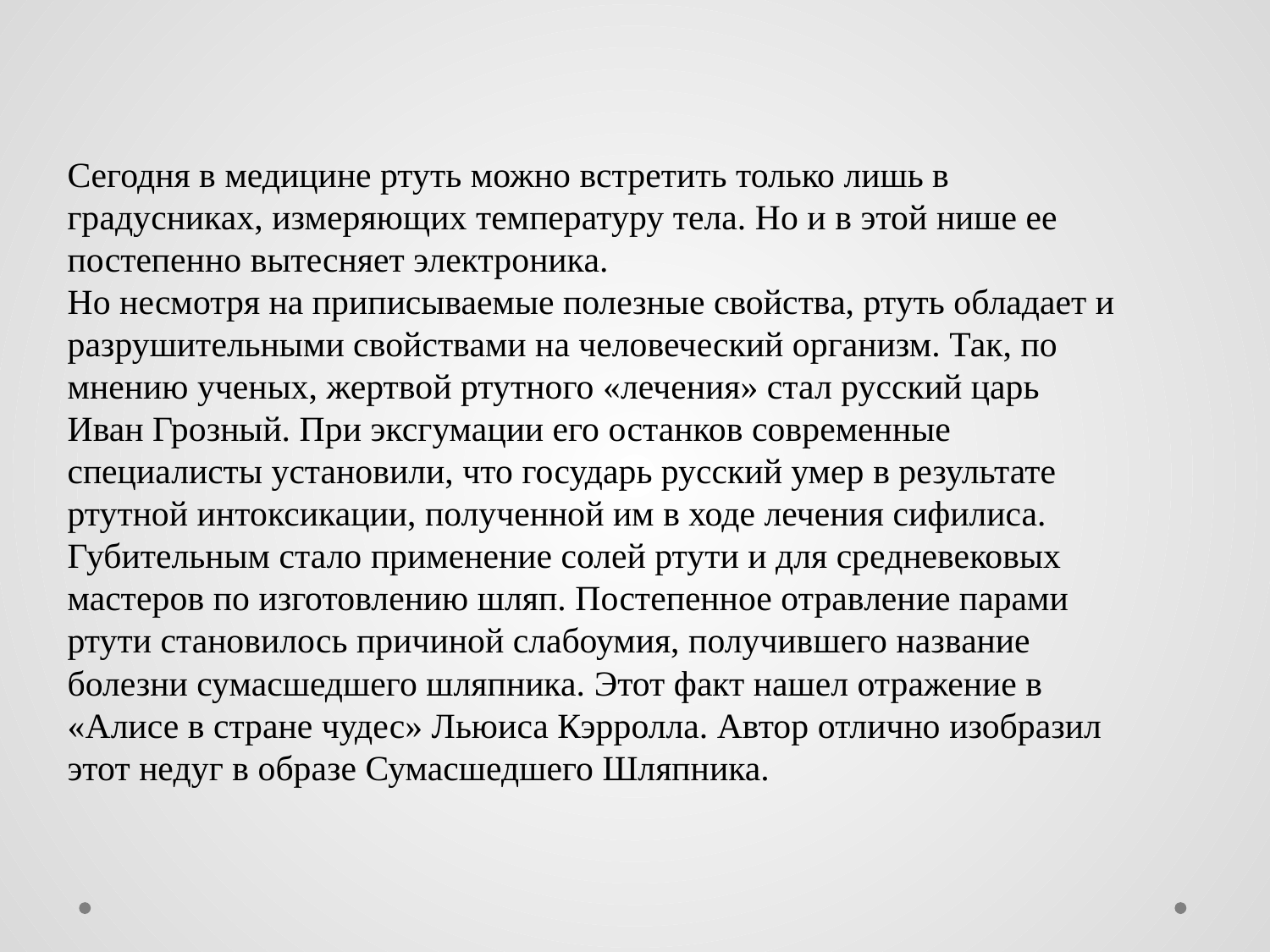

Сегодня в медицине ртуть можно встретить только лишь в градусниках, измеряющих температуру тела. Но и в этой нише ее постепенно вытесняет электроника.
Но несмотря на приписываемые полезные свойства, ртуть обладает и разрушительными свойствами на человеческий организм. Так, по мнению ученых, жертвой ртутного «лечения» стал русский царь Иван Грозный. При эксгумации его останков современные специалисты установили, что государь русский умер в результате ртутной интоксикации, полученной им в ходе лечения сифилиса.
Губительным стало применение солей ртути и для средневековых мастеров по изготовлению шляп. Постепенное отравление парами ртути становилось причиной слабоумия, получившего название болезни сумасшедшего шляпника. Этот факт нашел отражение в «Алисе в стране чудес» Льюиса Кэрролла. Автор отлично изобразил этот недуг в образе Сумасшедшего Шляпника.